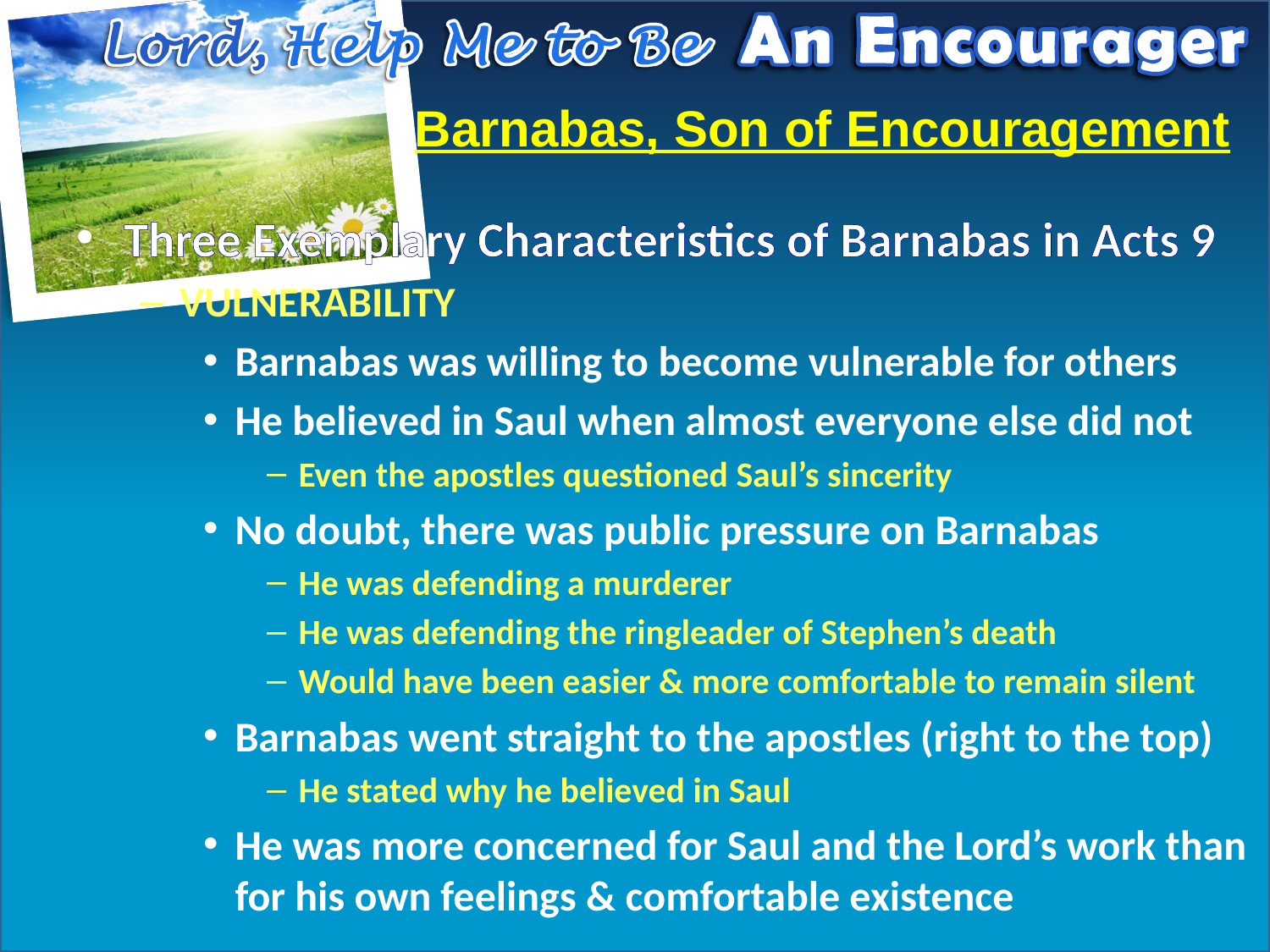

# Barnabas, Son of Encouragement
Three Exemplary Characteristics of Barnabas in Acts 9
VULNERABILITY
Barnabas was willing to become vulnerable for others
He believed in Saul when almost everyone else did not
Even the apostles questioned Saul’s sincerity
No doubt, there was public pressure on Barnabas
He was defending a murderer
He was defending the ringleader of Stephen’s death
Would have been easier & more comfortable to remain silent
Barnabas went straight to the apostles (right to the top)
He stated why he believed in Saul
He was more concerned for Saul and the Lord’s work than for his own feelings & comfortable existence